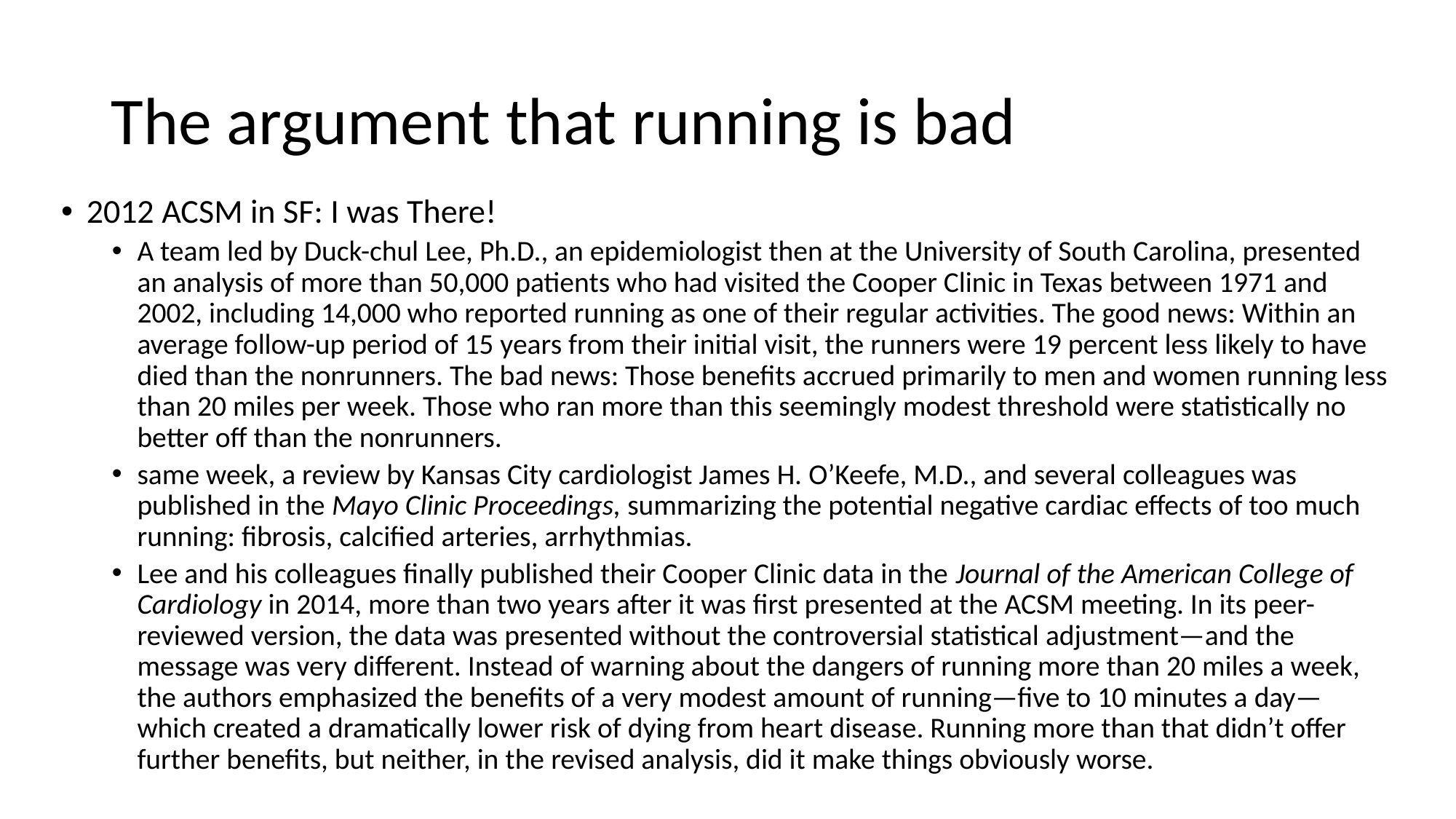

# The argument that running is bad
2012 ACSM in SF: I was There!
A team led by Duck-chul Lee, Ph.D., an epidemiologist then at the University of South Carolina, presented an analysis of more than 50,000 patients who had visited the Cooper Clinic in Texas between 1971 and 2002, including 14,000 who reported running as one of their regular activities. The good news: Within an average follow-up period of 15 years from their initial visit, the runners were 19 percent less likely to have died than the nonrunners. The bad news: Those benefits accrued primarily to men and women running less than 20 miles per week. Those who ran more than this seemingly modest threshold were statistically no better off than the nonrunners.
same week, a review by Kansas City cardiologist James H. O’Keefe, M.D., and several colleagues was published in the Mayo Clinic Proceedings, summarizing the potential negative cardiac effects of too much running: fibrosis, calcified arteries, arrhythmias.
Lee and his colleagues finally published their Cooper Clinic data in the Journal of the American College of Cardiology in 2014, more than two years after it was first presented at the ACSM meeting. In its peer-reviewed version, the data was presented without the controversial statistical adjustment—and the message was very different. Instead of warning about the dangers of running more than 20 miles a week, the authors emphasized the benefits of a very modest amount of running—five to 10 minutes a day—which created a dramatically lower risk of dying from heart disease. Running more than that didn’t offer further benefits, but neither, in the revised analysis, did it make things obviously worse.